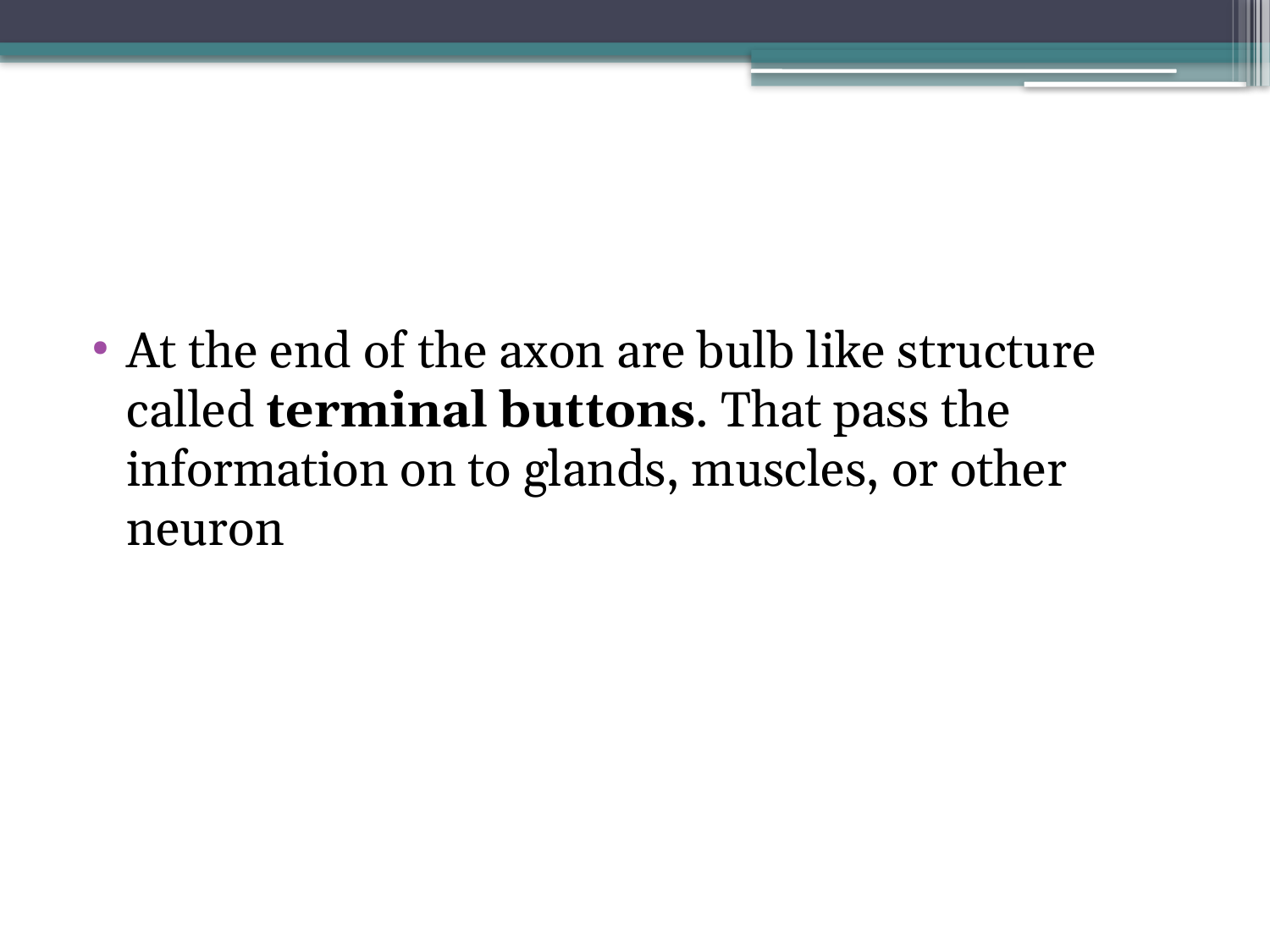

#
At the end of the axon are bulb like structure called terminal buttons. That pass the information on to glands, muscles, or other neuron